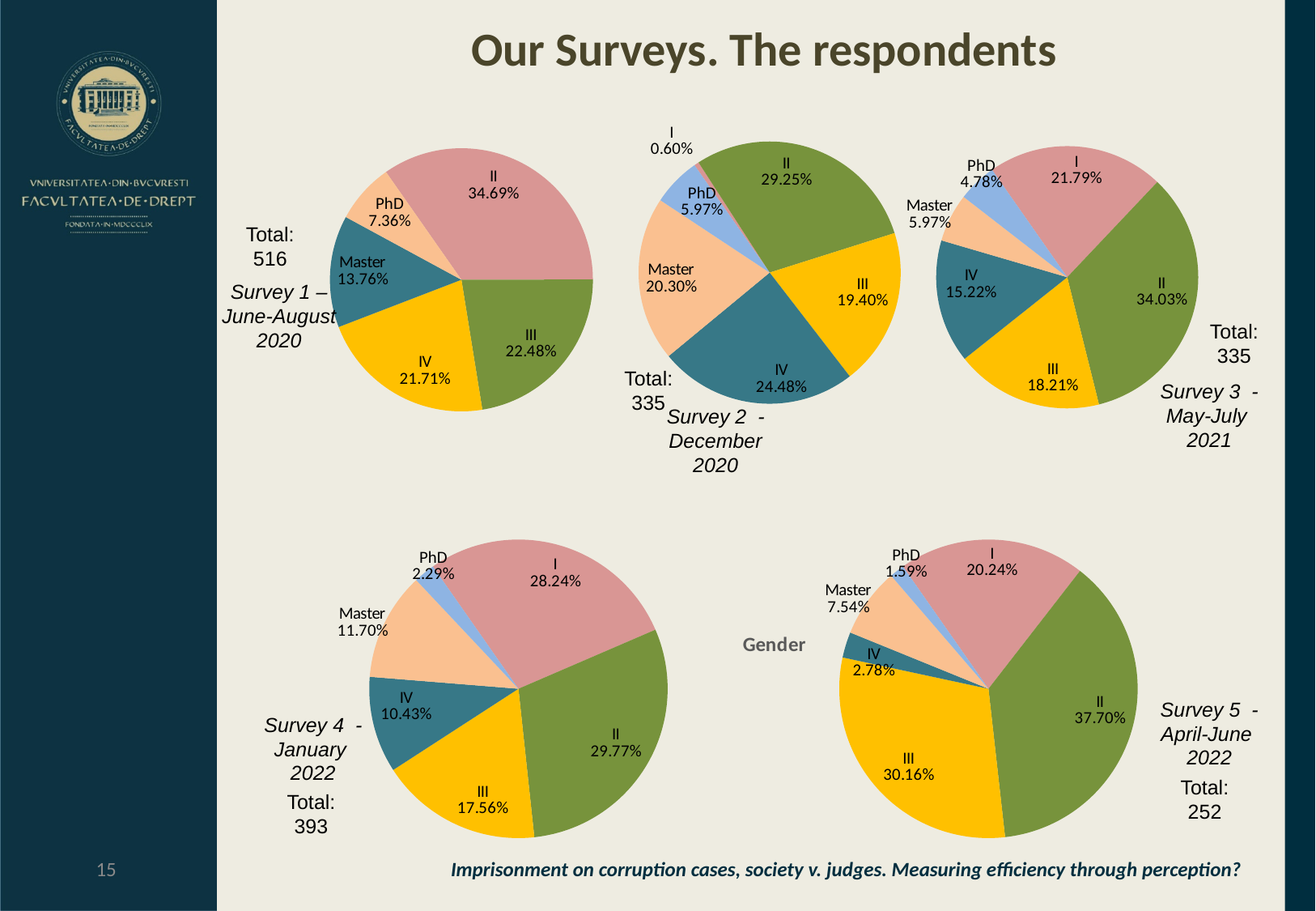

### Chart

| Category | Region 1 |
|---|---|
| I | 73.0 |
| II | 114.0 |
| III | 61.0 |
| IV | 51.0 |
| Master | 20.0 |
| PhD | 16.0 |

### Chart

| Category | Region 1 |
|---|---|
| I | 2.0 |
| II | 98.0 |
| III | 65.0 |
| IV | 82.0 |
| Master | 68.0 |
| PhD | 20.0 |

### Chart

| Category | Region 1 |
|---|---|
| II | 179.0 |
| III | 116.0 |
| IV | 112.0 |
| Master | 71.0 |
| PhD | 38.0 |
Our Surveys. The respondents

Total:
516
Survey 1 – June-August 2020
Total:
335
Total:
335
Survey 3  - May-July
2021
Survey 2  - December 2020

### Chart

| Category | Region 1 |
|---|---|
| I | 111.0 |
| II | 117.0 |
| III | 69.0 |
| IV | 41.0 |
| Master | 46.0 |
| PhD | 9.0 |

### Chart

| Category | Region 1 |
|---|---|
| I | 51.0 |
| II | 95.0 |
| III | 76.0 |
| IV | 7.0 |
| Master | 19.0 |
| PhD | 4.0 |

### Chart: Gender

| Category |
|---|
Survey 5  - April-June
2022
Survey 4  - January
2022
Total:
252
Total:
393
15
Imprisonment on corruption cases, society v. judges. Measuring efficiency through perception?